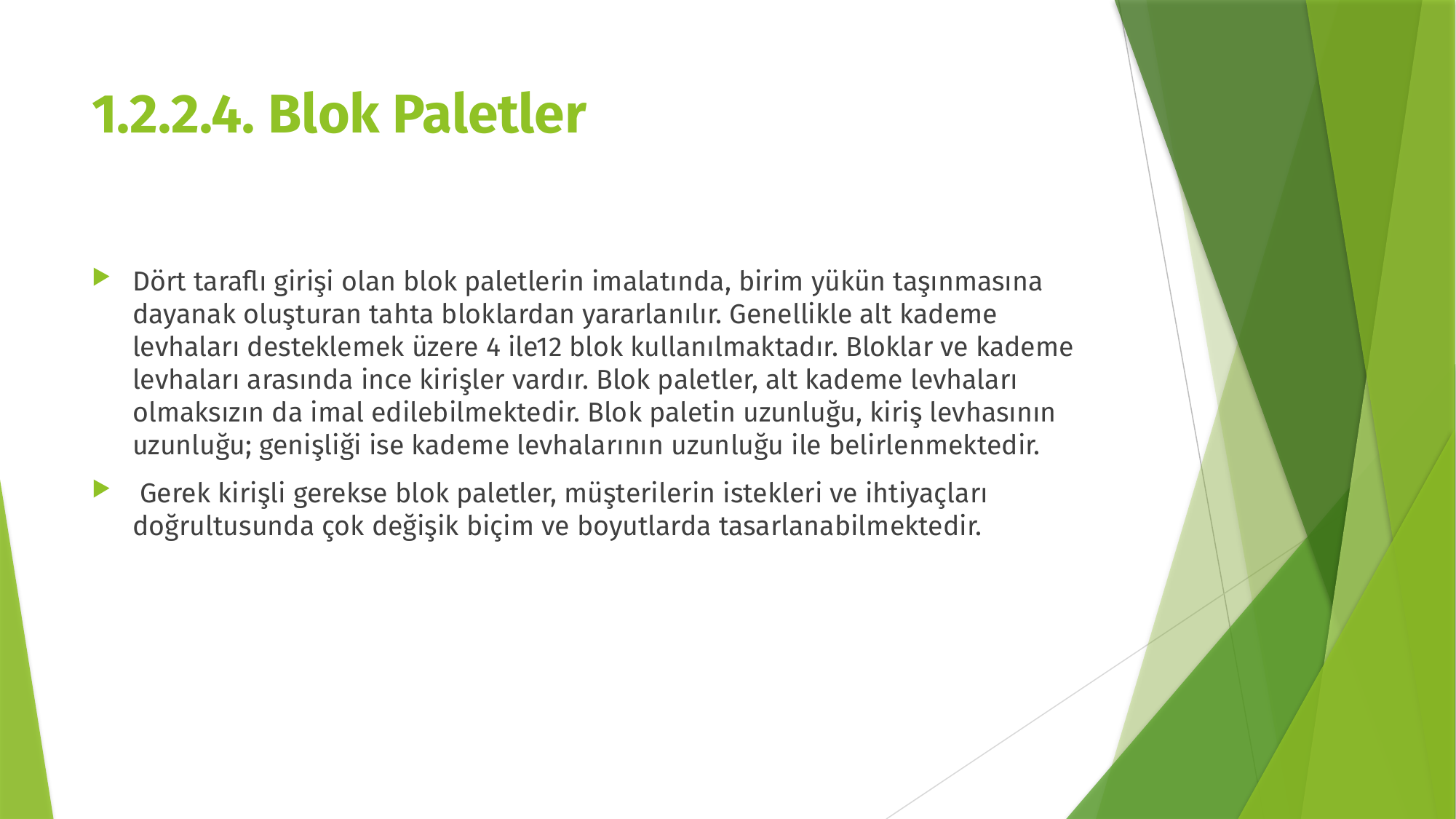

# 1.2.2.4. Blok Paletler
Dört taraflı girişi olan blok paletlerin imalatında, birim yükün taşınmasına dayanak oluşturan tahta bloklardan yararlanılır. Genellikle alt kademe levhaları desteklemek üzere 4 ile12 blok kullanılmaktadır. Bloklar ve kademe levhaları arasında ince kirişler vardır. Blok paletler, alt kademe levhaları olmaksızın da imal edilebilmektedir. Blok paletin uzunluğu, kiriş levhasının uzunluğu; genişliği ise kademe levhalarının uzunluğu ile belirlenmektedir.
 Gerek kirişli gerekse blok paletler, müşterilerin istekleri ve ihtiyaçları doğrultusunda çok değişik biçim ve boyutlarda tasarlanabilmektedir.